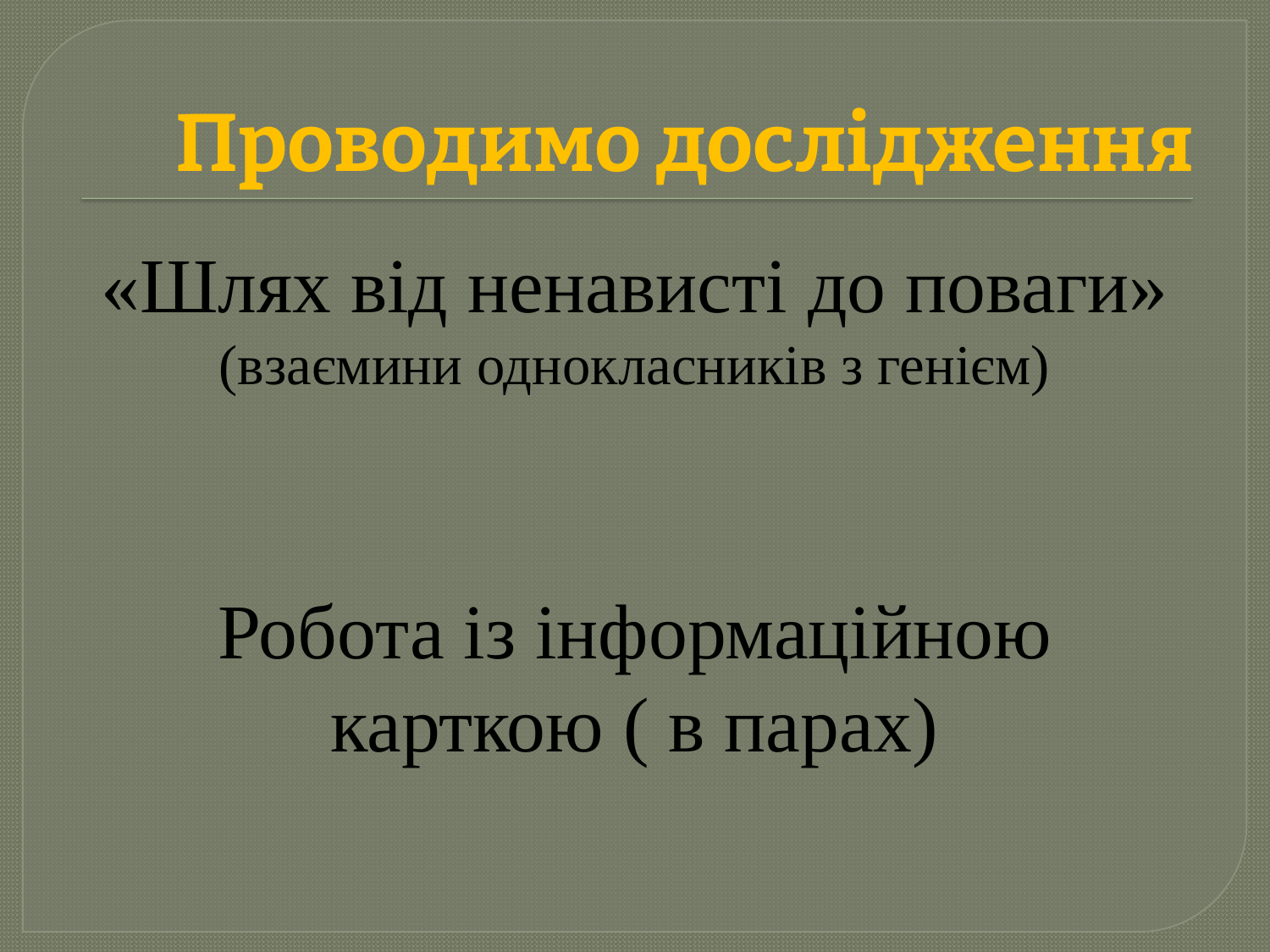

# Проводимо дослідження
«Шлях від ненависті до поваги»
(взаємини однокласників з генієм)

Робота із інформаційною карткою ( в парах)